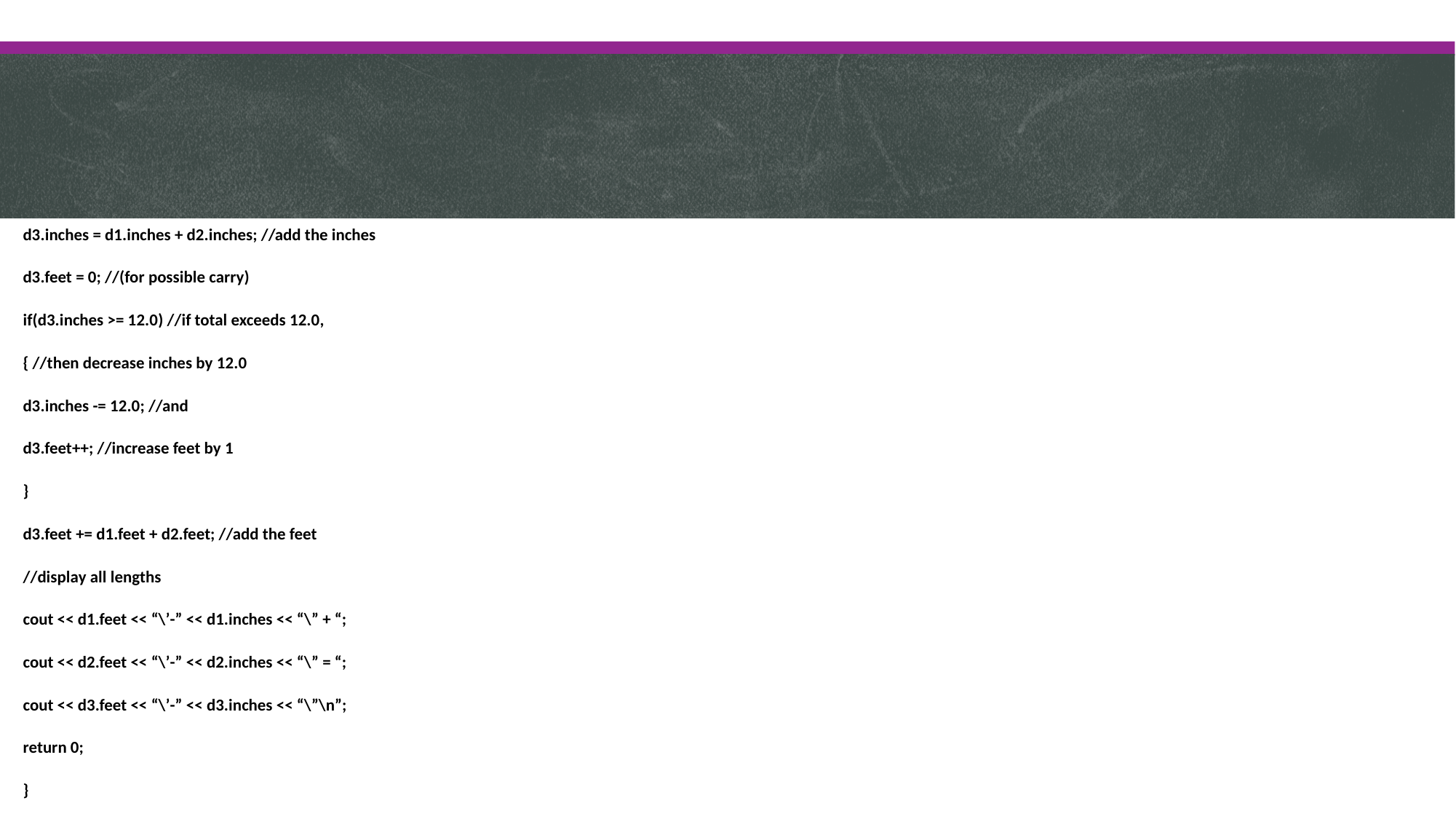

#
d3.inches = d1.inches + d2.inches; //add the inches
d3.feet = 0; //(for possible carry)
if(d3.inches >= 12.0) //if total exceeds 12.0,
{ //then decrease inches by 12.0
d3.inches -= 12.0; //and
d3.feet++; //increase feet by 1
}
d3.feet += d1.feet + d2.feet; //add the feet
//display all lengths
cout << d1.feet << “\’-” << d1.inches << “\” + “;
cout << d2.feet << “\’-” << d2.inches << “\” = “;
cout << d3.feet << “\’-” << d3.inches << “\”\n”;
return 0;
}